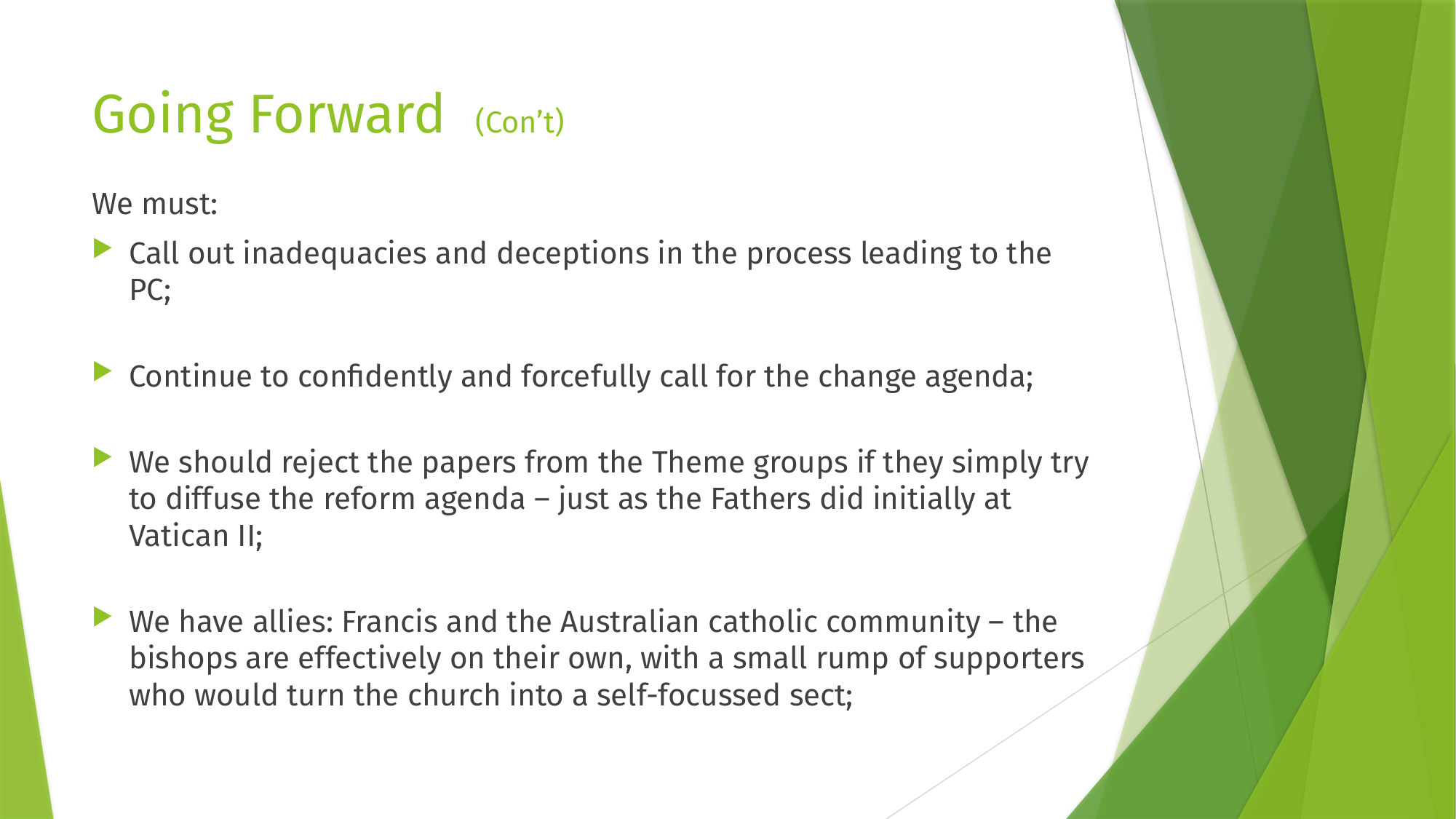

# Going Forward  (Con’t)
We must:
Call out inadequacies and deceptions in the process leading to the PC;
Continue to confidently and forcefully call for the change agenda;
We should reject the papers from the Theme groups if they simply try to diffuse the reform agenda – just as the Fathers did initially at Vatican II;
We have allies: Francis and the Australian catholic community – the bishops are effectively on their own, with a small rump of supporters who would turn the church into a self-focussed sect;